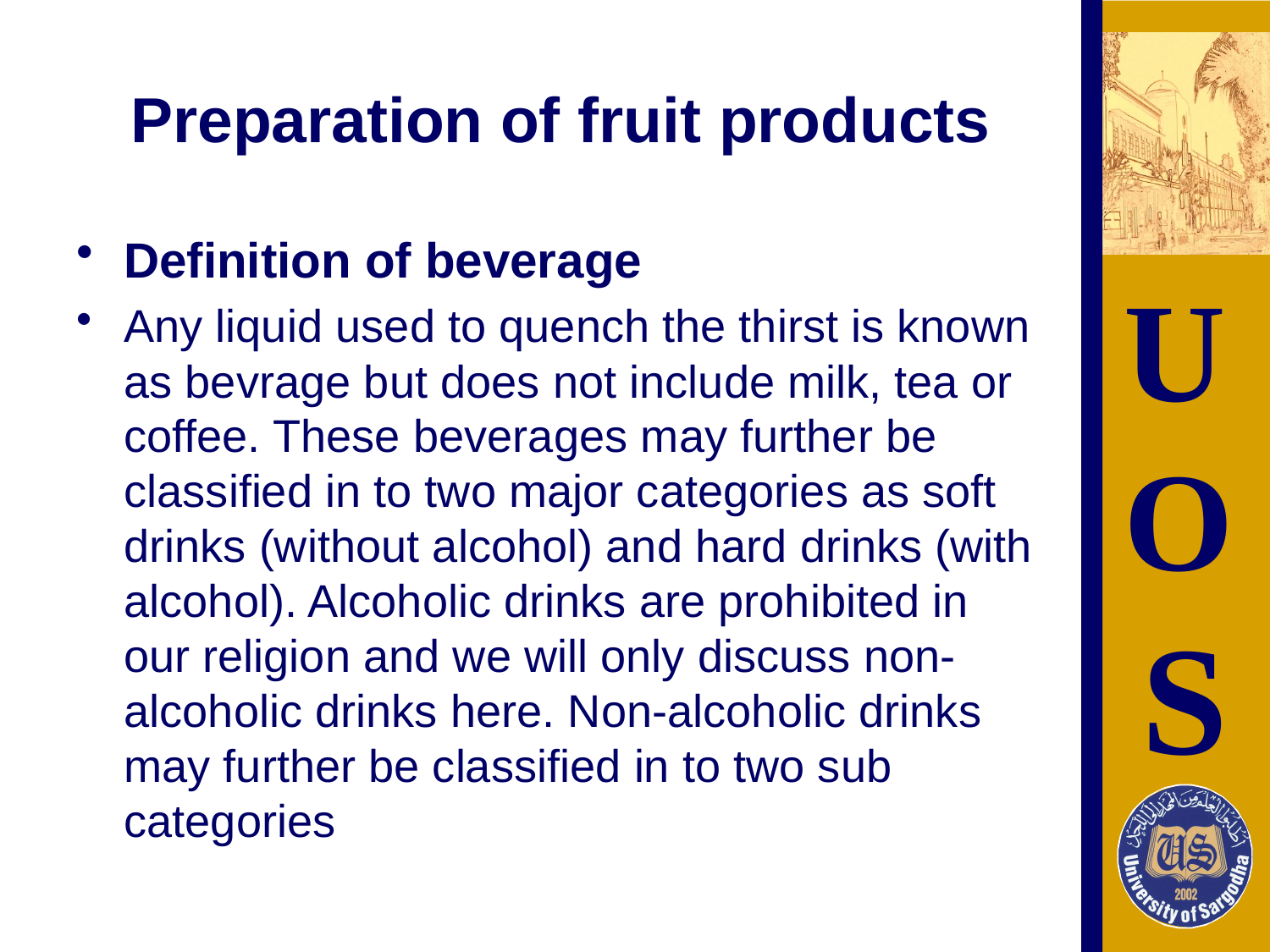

# Preparation of fruit products
Definition of beverage
Any liquid used to quench the thirst is known as bevrage but does not include milk, tea or coffee. These beverages may further be classified in to two major categories as soft drinks (without alcohol) and hard drinks (with alcohol). Alcoholic drinks are prohibited in our religion and we will only discuss non-alcoholic drinks here. Non-alcoholic drinks may further be classified in to two sub categories